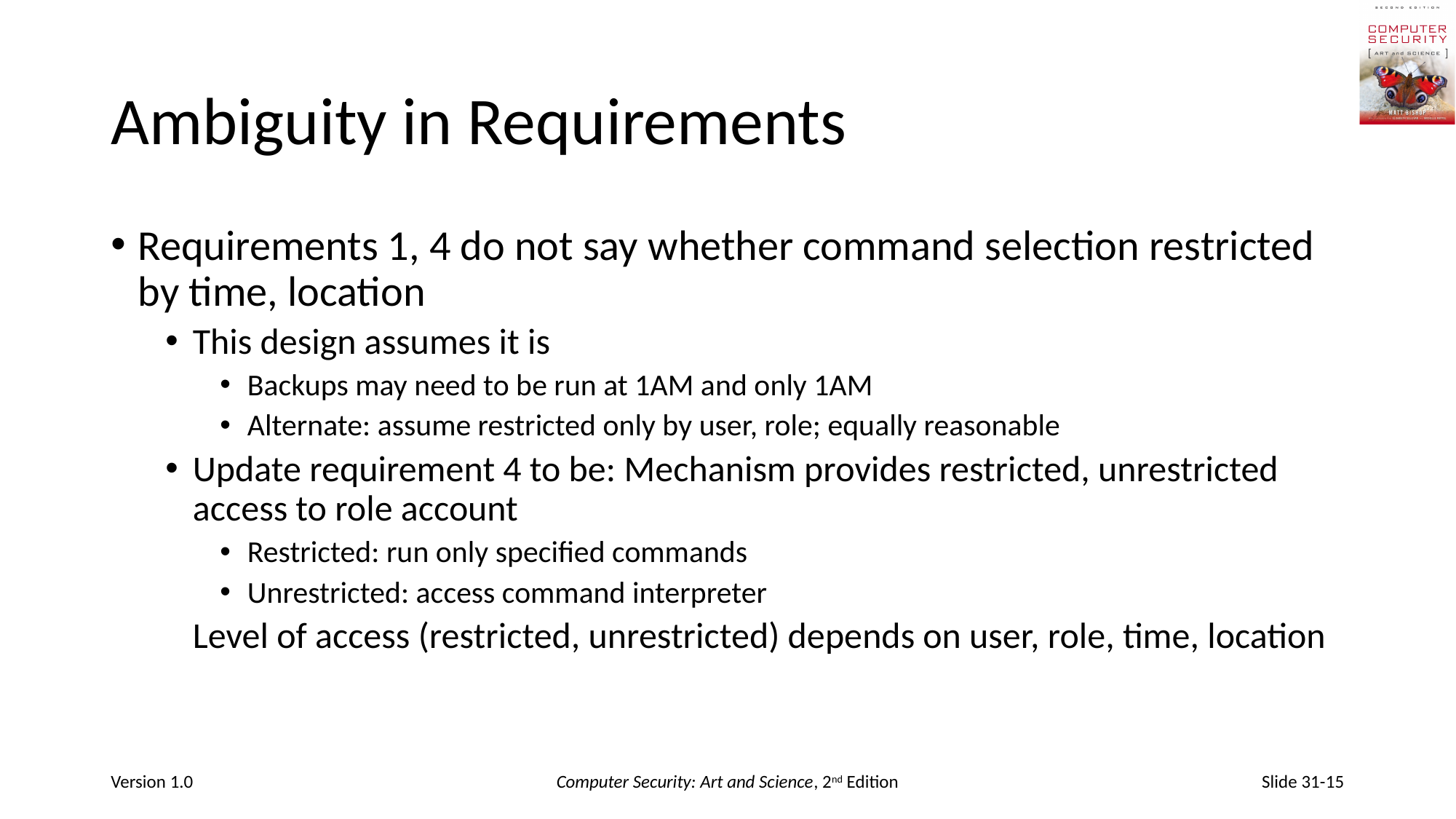

# Ambiguity in Requirements
Requirements 1, 4 do not say whether command selection restricted by time, location
This design assumes it is
Backups may need to be run at 1AM and only 1AM
Alternate: assume restricted only by user, role; equally reasonable
Update requirement 4 to be: Mechanism provides restricted, unrestricted access to role account
Restricted: run only specified commands
Unrestricted: access command interpreter
	Level of access (restricted, unrestricted) depends on user, role, time, location
Version 1.0
Computer Security: Art and Science, 2nd Edition
Slide 31-15